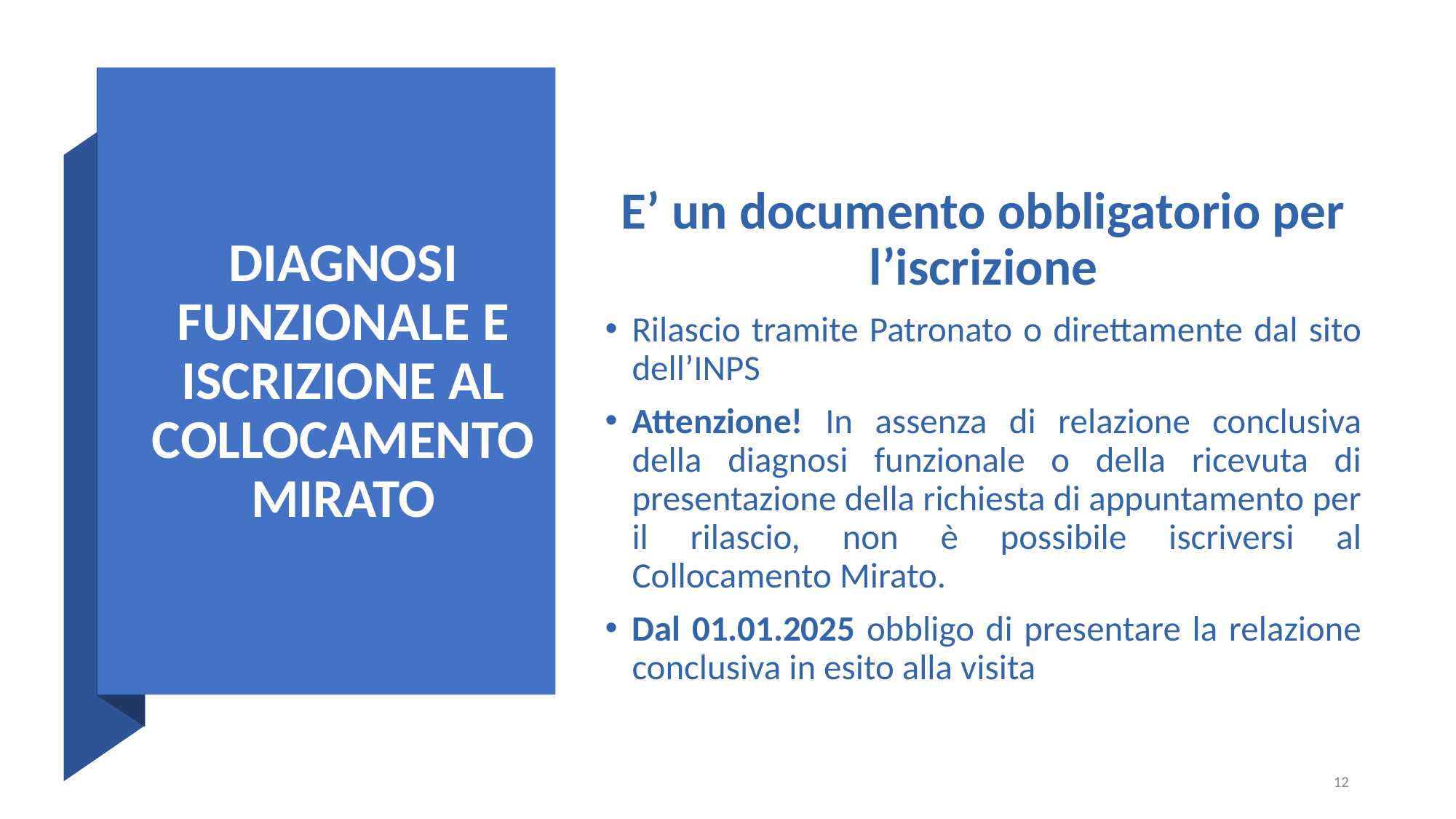

E’ un documento obbligatorio per l’iscrizione
Rilascio tramite Patronato o direttamente dal sito dell’INPS
Attenzione! In assenza di relazione conclusiva della diagnosi funzionale o della ricevuta di presentazione della richiesta di appuntamento per il rilascio, non è possibile iscriversi al Collocamento Mirato.
Dal 01.01.2025 obbligo di presentare la relazione conclusiva in esito alla visita

# DIAGNOSI FUNZIONALE E ISCRIZIONE AL COLLOCAMENTO MIRATO

12